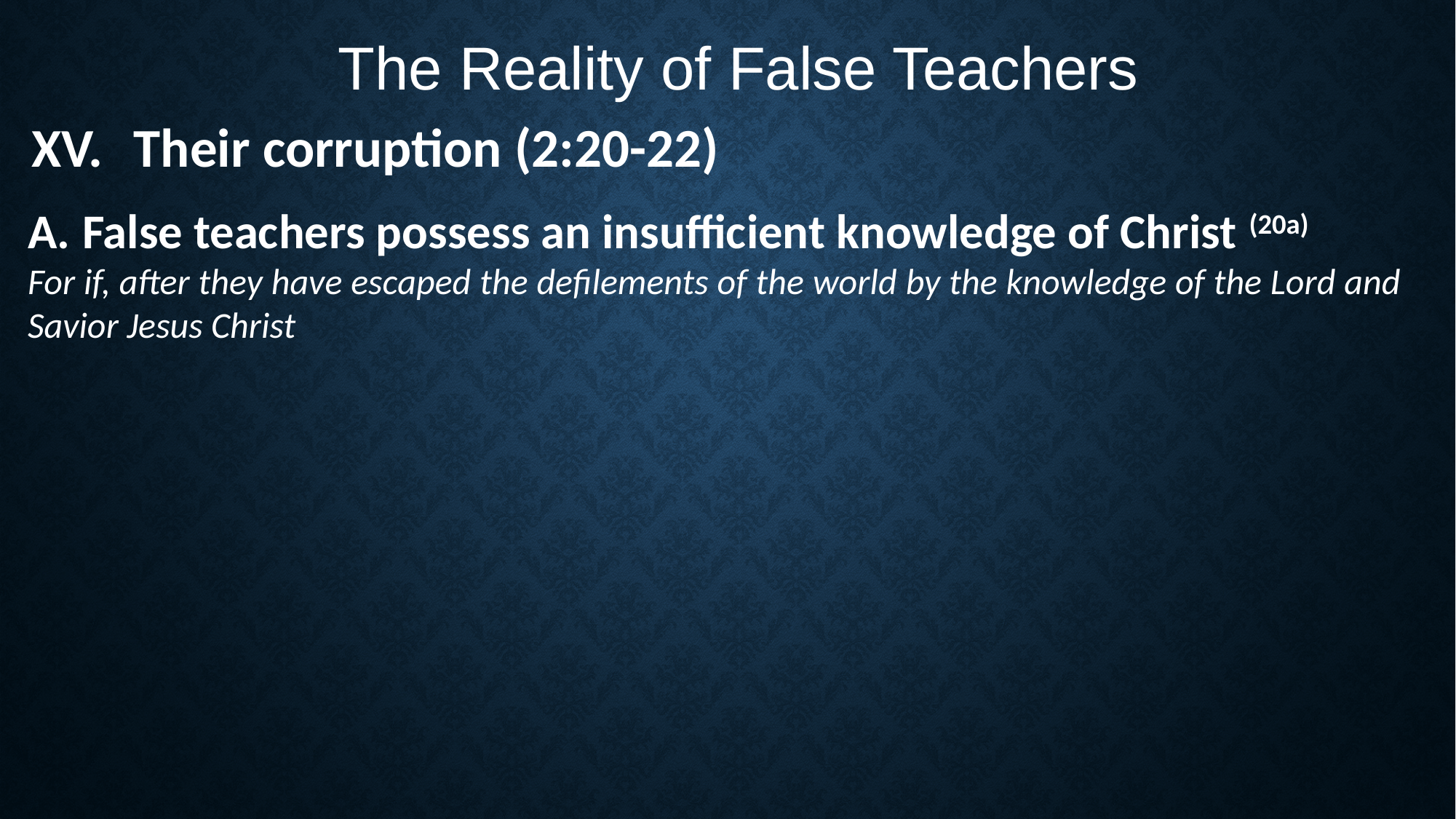

The Reality of False Teachers
Their corruption (2:20-22)
False teachers possess an insufficient knowledge of Christ (20a)
For if, after they have escaped the defilements of the world by the knowledge of the Lord and Savior Jesus Christ